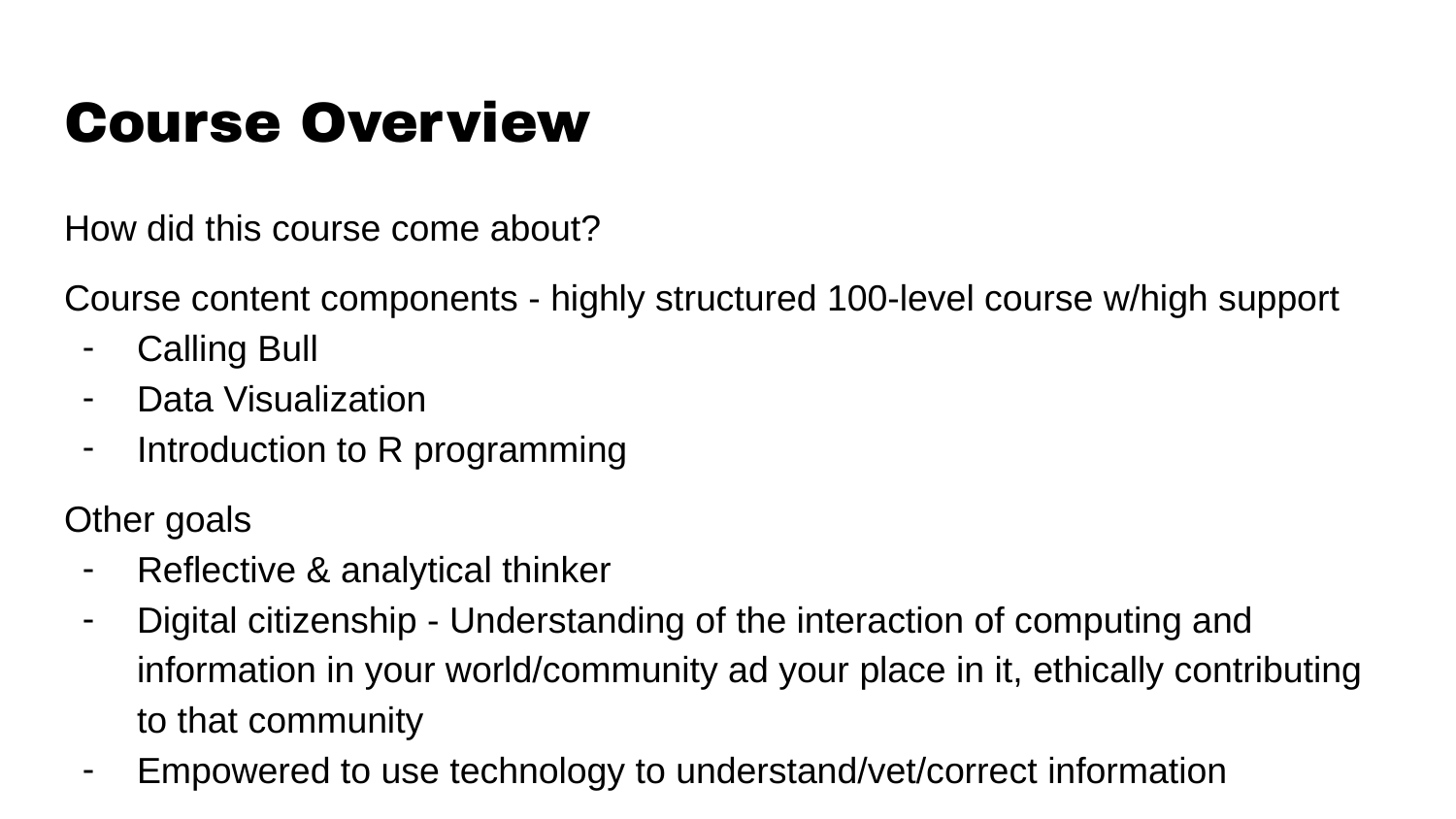

# Course Overview
How did this course come about?
Course content components - highly structured 100-level course w/high support
Calling Bull
Data Visualization
Introduction to R programming
Other goals
Reflective & analytical thinker
Digital citizenship - Understanding of the interaction of computing and information in your world/community ad your place in it, ethically contributing to that community
Empowered to use technology to understand/vet/correct information